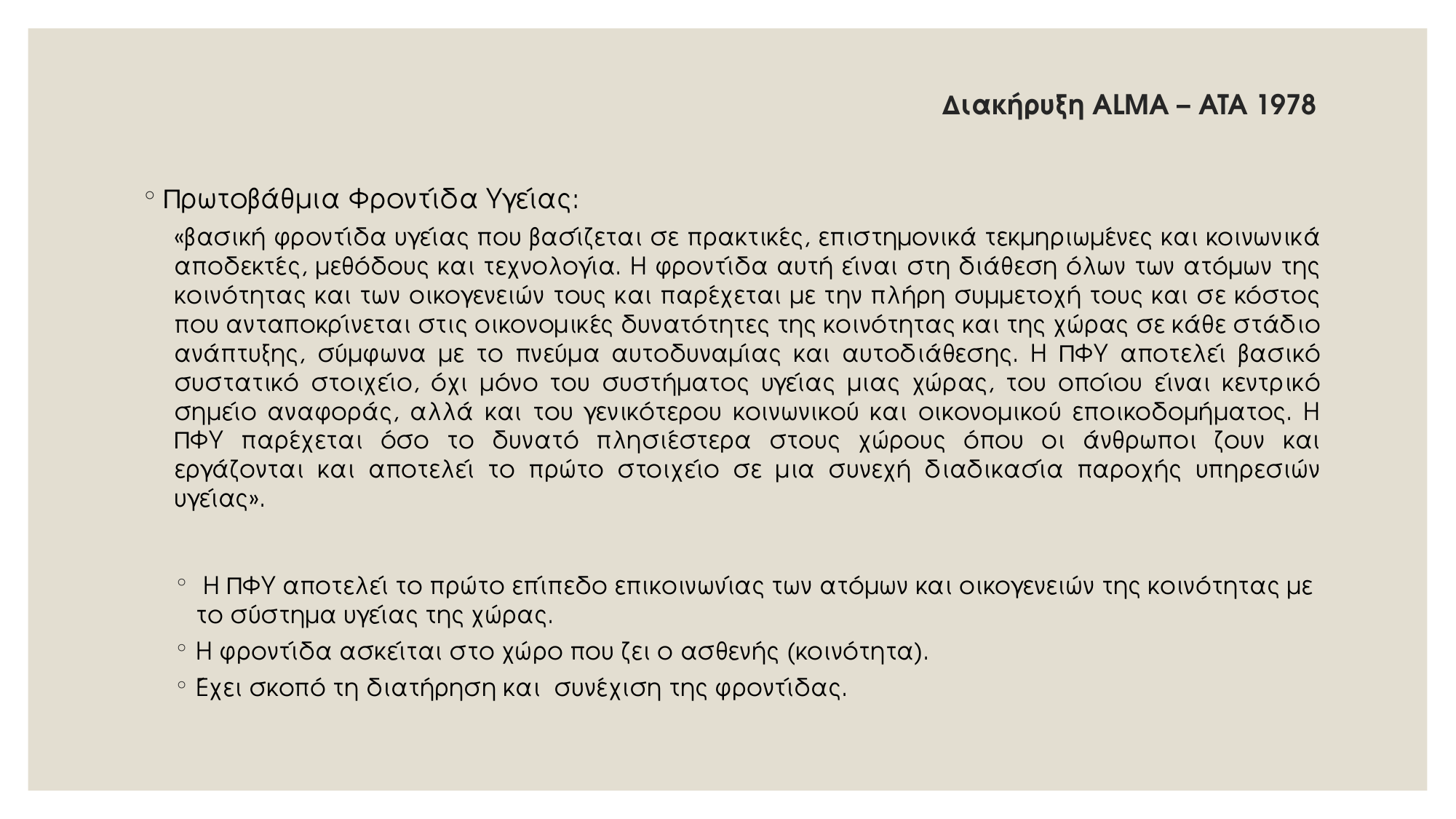

# Διακήρυξη ALMA – ATA 1978
Πρωτοβάθμια Φροντίδα Υγείας:
«βασική φροντίδα υγείας που βασίζεται σε πρακτικές, επιστημονικά τεκμηριωμένες και κοινωνικά αποδεκτές, μεθόδους και τεχνολογία. Η φροντίδα αυτή είναι στη διάθεση όλων των ατόμων της κοινότητας και των οικογενειών τους και παρέχεται με την πλήρη συμμετοχή τους και σε κόστος που ανταποκρίνεται στις οικονομικές δυνατότητες της κοινότητας και της χώρας σε κάθε στάδιο ανάπτυξης, σύμφωνα με το πνεύμα αυτοδυναμίας και αυτοδιάθεσης. Η ΠΦΥ αποτελεί βασικό συστατικό στοιχείο, όχι μόνο του συστήματος υγείας μιας χώρας, του οποίου είναι κεντρικό σημείο αναφοράς, αλλά και του γενικότερου κοινωνικού και οικονομικού εποικοδομήματος. Η ΠΦΥ παρέχεται όσο το δυνατό πλησιέστερα στους χώρους όπου οι άνθρωποι ζουν και εργάζονται και αποτελεί το πρώτο στοιχείο σε μια συνεχή διαδικασία παροχής υπηρεσιών υγείας».

 Η ΠΦΥ αποτελεί το πρώτο επίπεδο επικοινωνίας των ατόμων και οικογενειών της κοινότητας με το σύστημα υγείας της χώρας.
Η φροντίδα ασκείται στο χώρο που ζει ο ασθενής (κοινότητα).
Έχει σκοπό τη διατήρηση και  συνέχιση της φροντίδας.